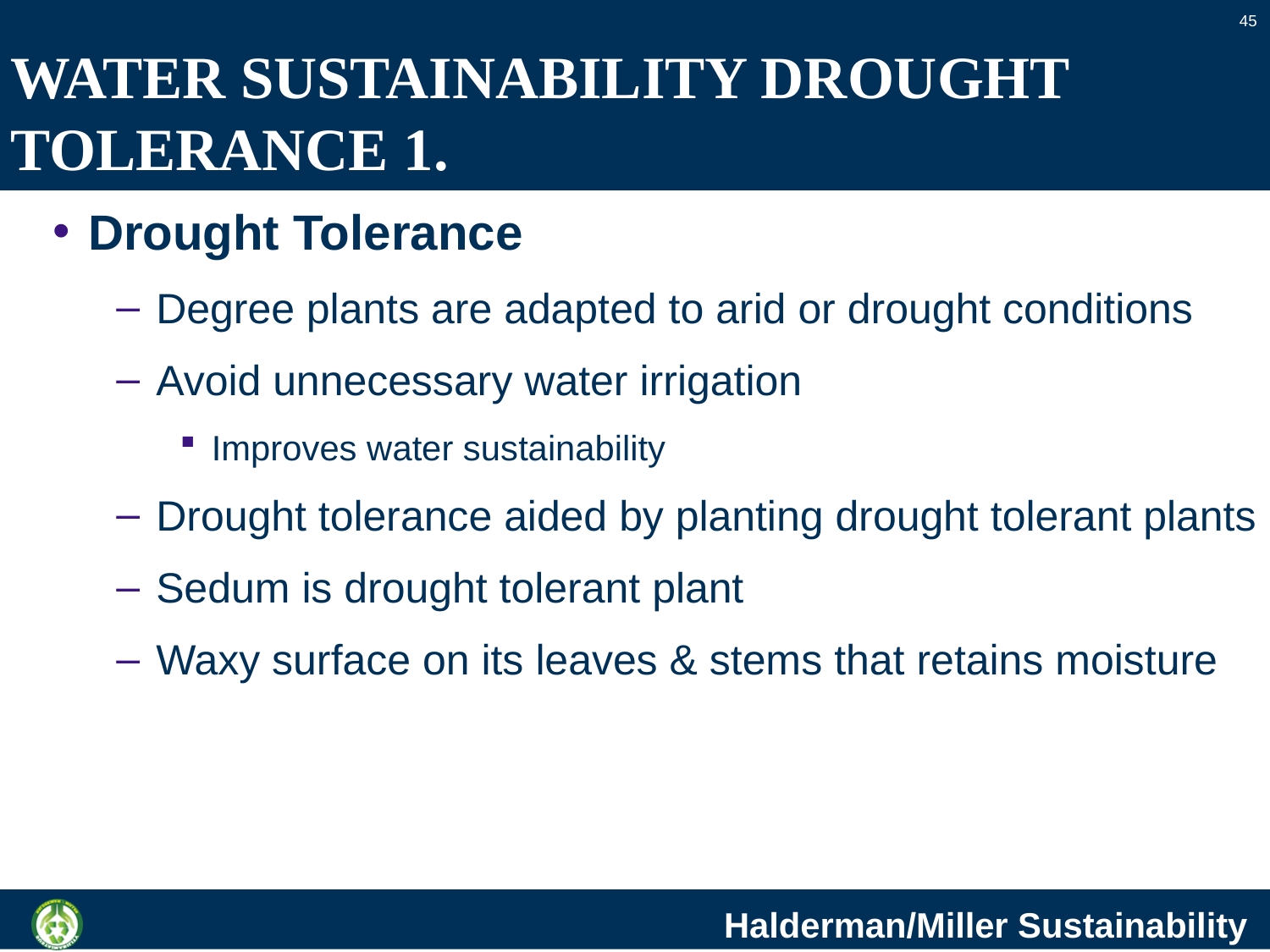

45
# WATER SUSTAINABILITY DROUGHT TOLERANCE 1.
Drought Tolerance
Degree plants are adapted to arid or drought conditions
Avoid unnecessary water irrigation
Improves water sustainability
Drought tolerance aided by planting drought tolerant plants
Sedum is drought tolerant plant
Waxy surface on its leaves & stems that retains moisture